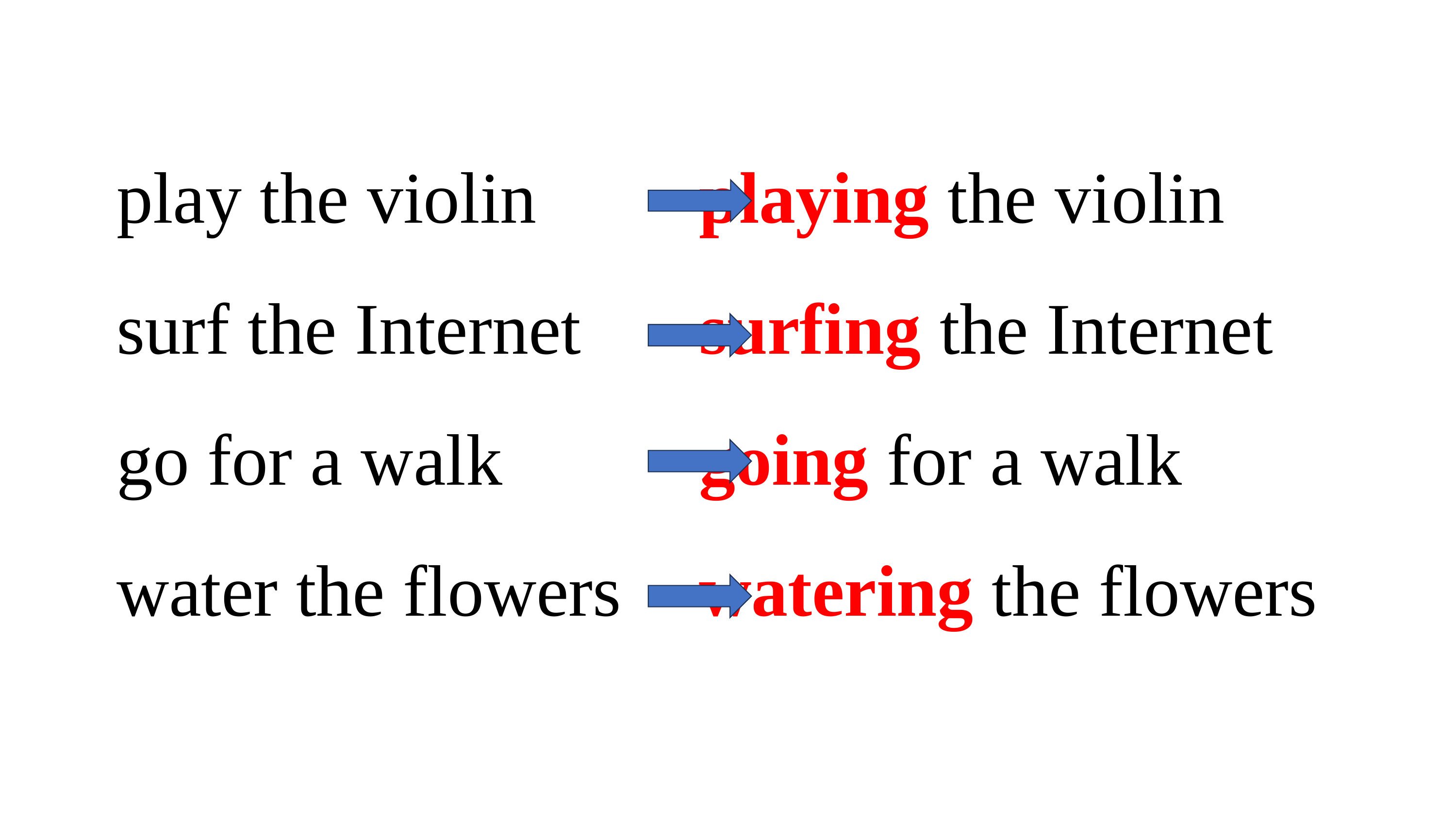

# play the violin   		playing the violin surf the Internet 		surfing the Internet go for a walk  			going for a walk water the flowers		watering the flowers